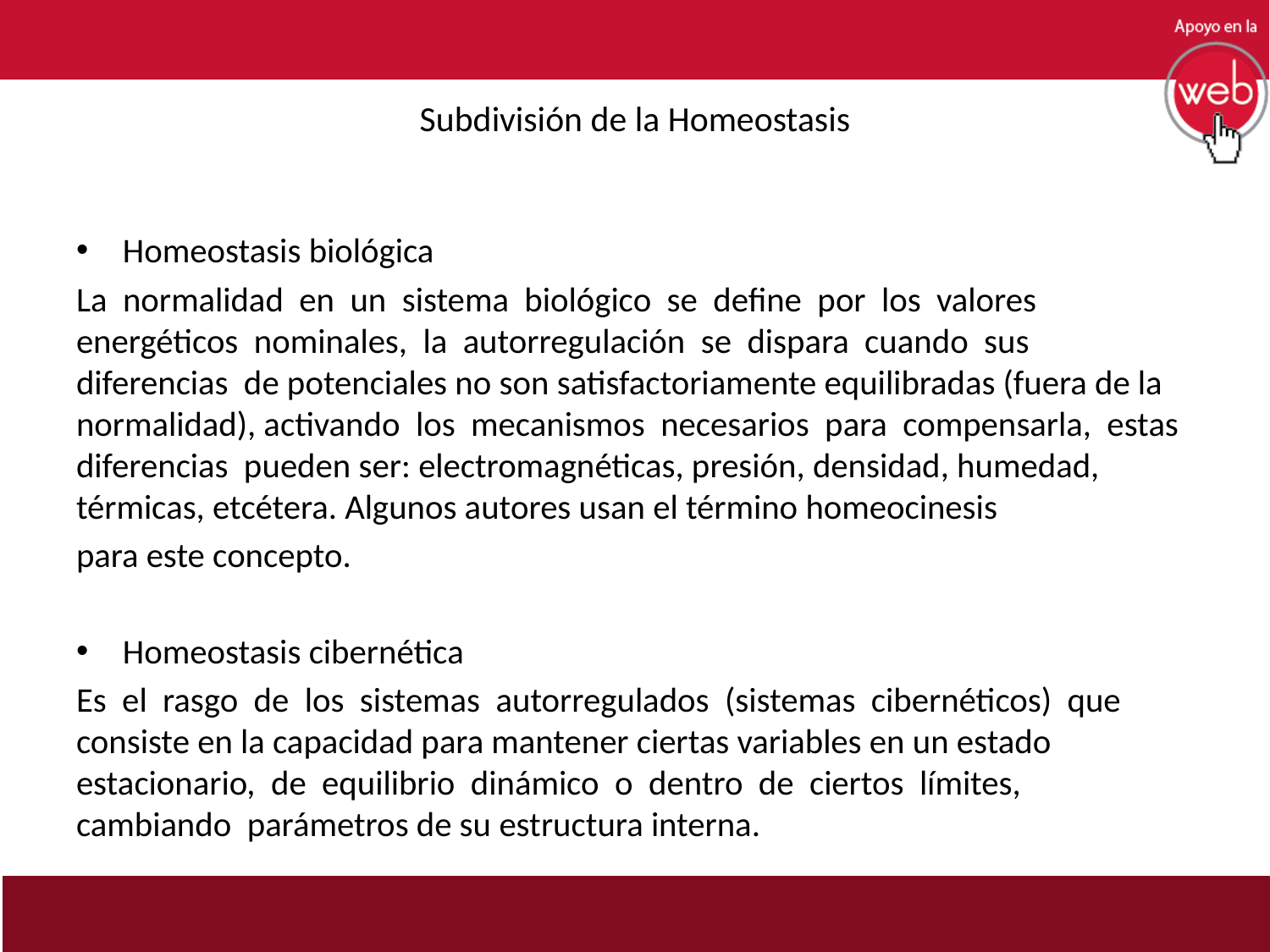

# Subdivisión de la Homeostasis
Homeostasis biológica
La  normalidad  en  un  sistema  biológico  se  define  por  los  valores  energéticos  nominales,  la  autorregulación  se  dispara  cuando  sus  diferencias  de potenciales no son satisfactoriamente equilibradas (fuera de la normalidad), activando  los  mecanismos  necesarios  para  compensarla,  estas  diferencias  pueden ser: electromagnéticas, presión, densidad, humedad, térmicas, etcétera. Algunos autores usan el término homeocinesis
para este concepto.

Homeostasis cibernética
Es  el  rasgo  de  los  sistemas  autorregulados  (sistemas  cibernéticos)  que  consiste en la capacidad para mantener ciertas variables en un estado estacionario,  de  equilibrio  dinámico  o  dentro  de  ciertos  límites,  cambiando  parámetros de su estructura interna.